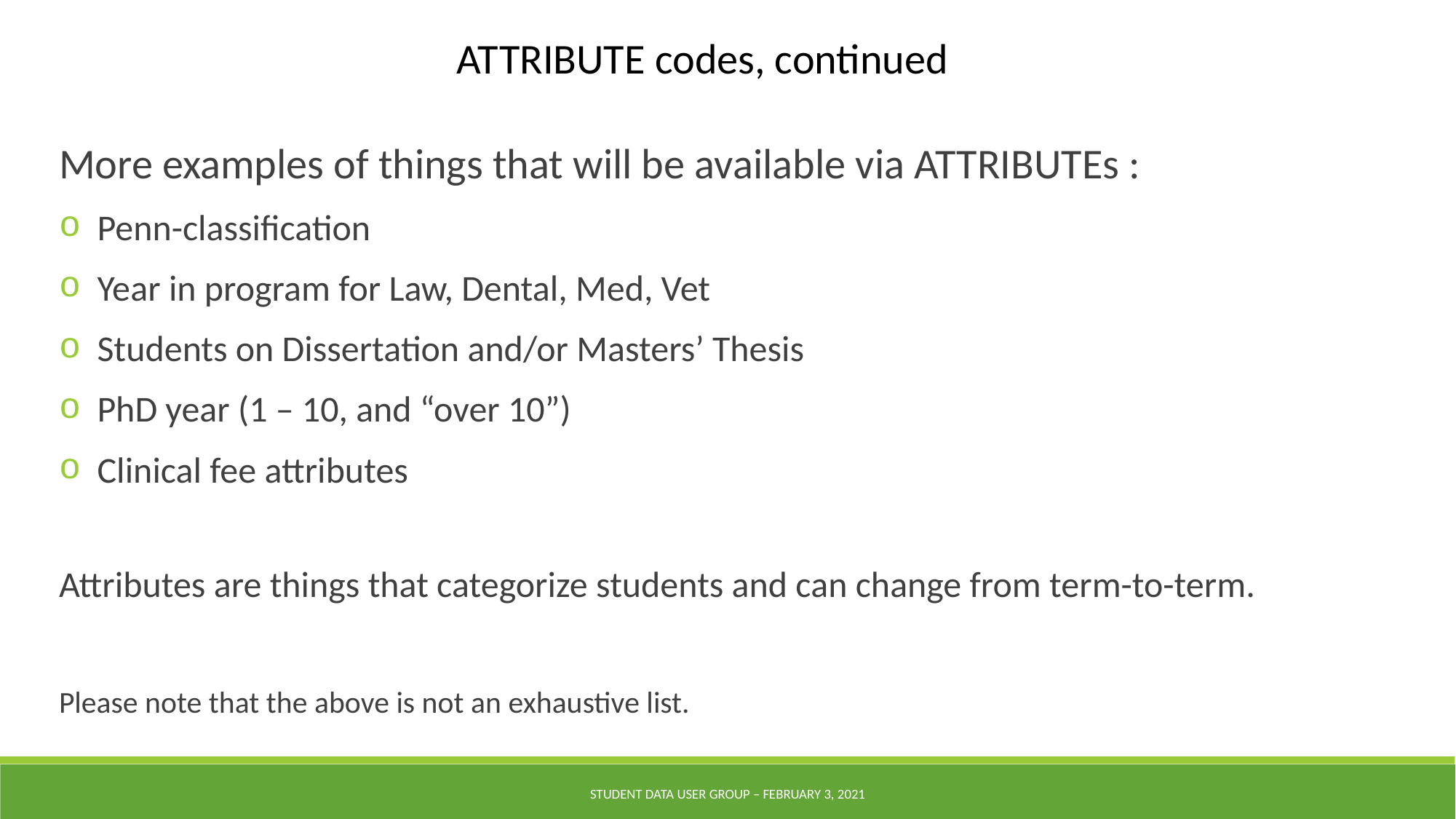

ATTRIBUTE codes, continued
More examples of things that will be available via ATTRIBUTEs :
  Penn-classification
  Year in program for Law, Dental, Med, Vet
  Students on Dissertation and/or Masters’ Thesis
  PhD year (1 – 10, and “over 10”)
  Clinical fee attributes

Attributes are things that categorize students and can change from term-to-term.

Please note that the above is not an exhaustive list.
Student Data User Group – February 3, 2021